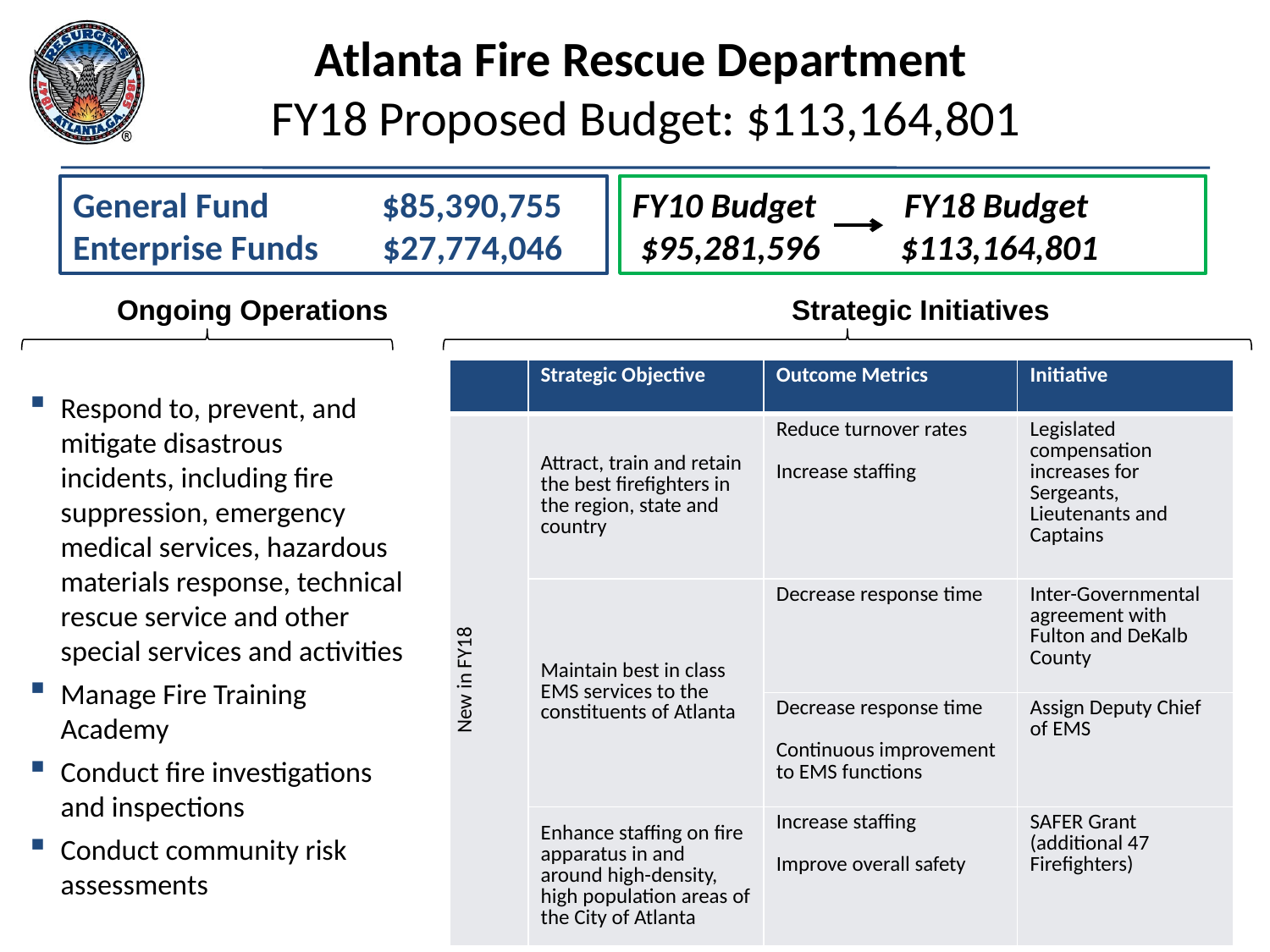

# Atlanta Fire Rescue Department FY18 Proposed Budget: $113,164,801

General Fund              $85,390,755
Enterprise Funds        $27,774,046
FY10 Budget           FY18 Budget
 $95,281,596          $113,164,801
Ongoing Operations
Strategic Initiatives
|  | Strategic Objective | Outcome Metrics | Initiative |
| --- | --- | --- | --- |
| New in FY18 | Attract, train and retain the best firefighters in the region, state and country | Reduce turnover rates Increase staffing | Legislated compensation increases for Sergeants, Lieutenants and Captains |
|  | Maintain best in class EMS services to the constituents of Atlanta | Decrease response time | Inter-Governmental agreement with Fulton and DeKalb County |
|  |  | Decrease response time Continuous improvement to EMS functions | Assign Deputy Chief of EMS |
|  | Enhance staffing on fire apparatus in and around high-density, high population areas of the City of Atlanta | Increase staffing Improve overall safety | SAFER Grant (additional 47 Firefighters) |
Respond to, prevent, and mitigate disastrous
incidents, including fire suppression, emergency medical services, hazardous materials response, technical rescue service and other special services and activities
Manage Fire Training Academy
Conduct fire investigations and inspections
Conduct community risk assessments